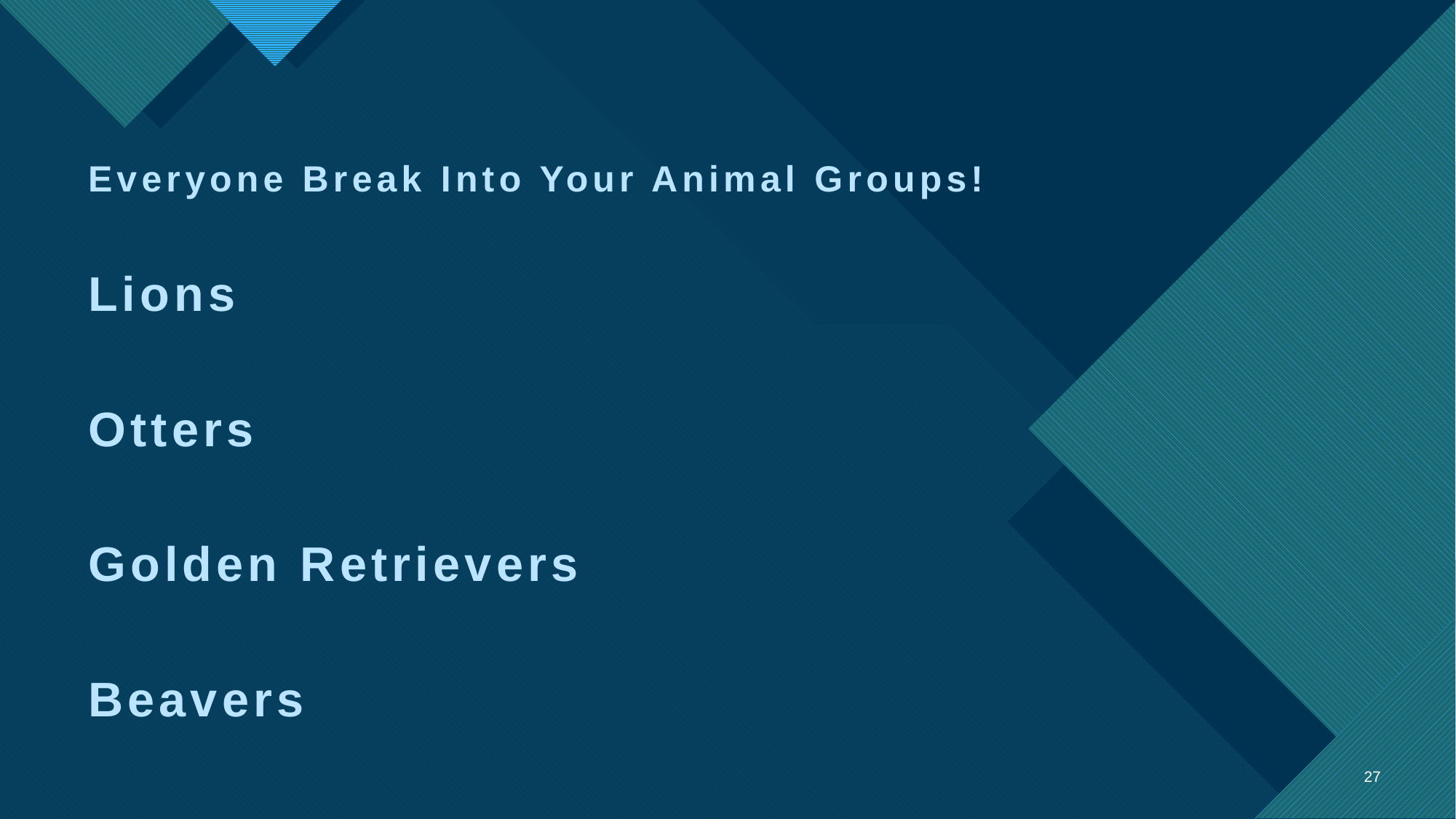

Everyone Break Into Your Animal Groups!

Lions

Otters

Golden Retrievers

Beavers
27